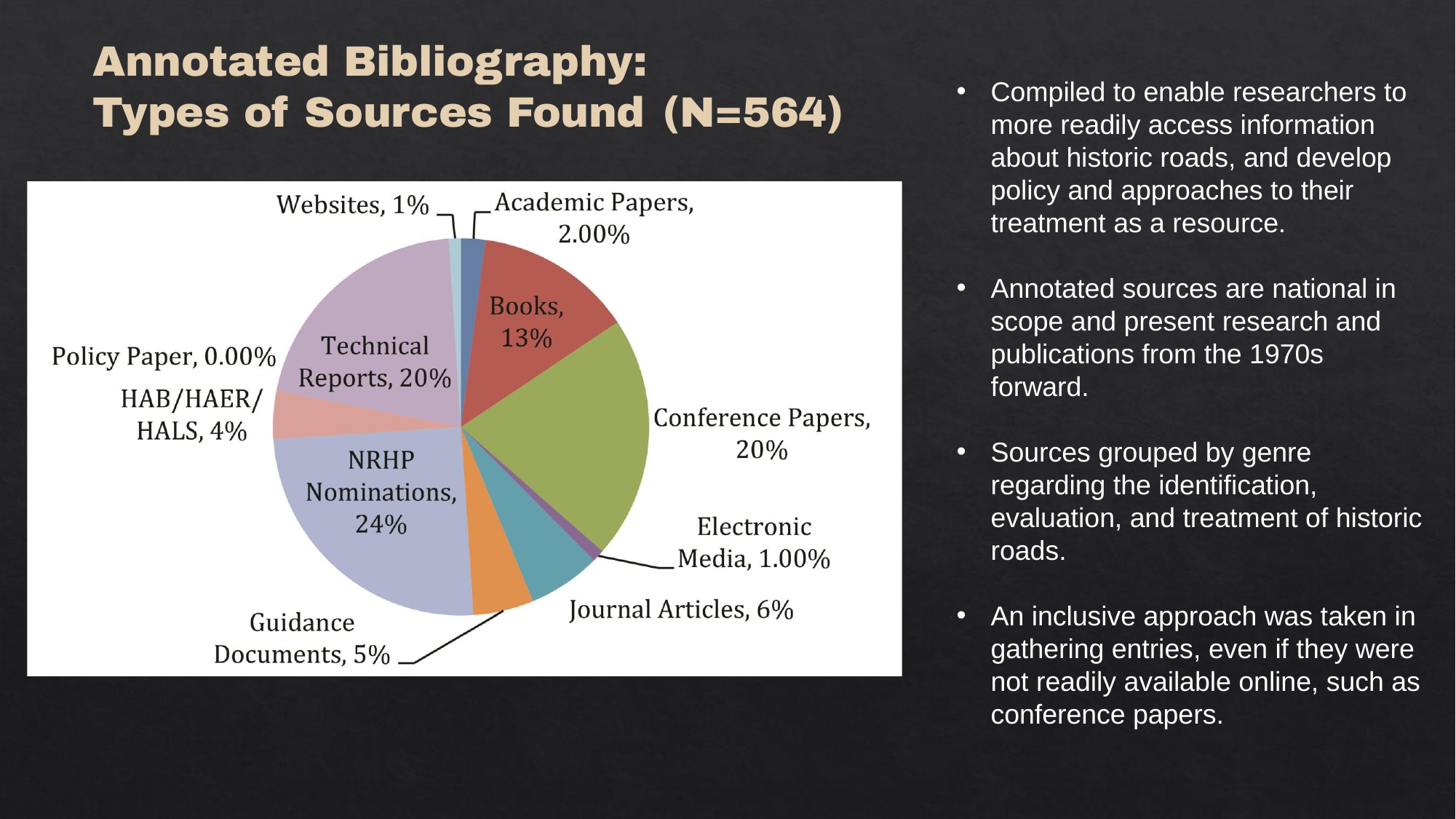

# Annotated Bibliography: Types of Sources Found (N=564)

Compiled to enable researchers to more readily access information about historic roads, and develop policy and approaches to their treatment as a resource.

Annotated sources are national in scope and present research and publications from the 1970s forward.

Sources grouped by genre regarding the identification, evaluation, and treatment of historic roads.

An inclusive approach was taken in gathering entries, even if they were not readily available online, such as conference papers.